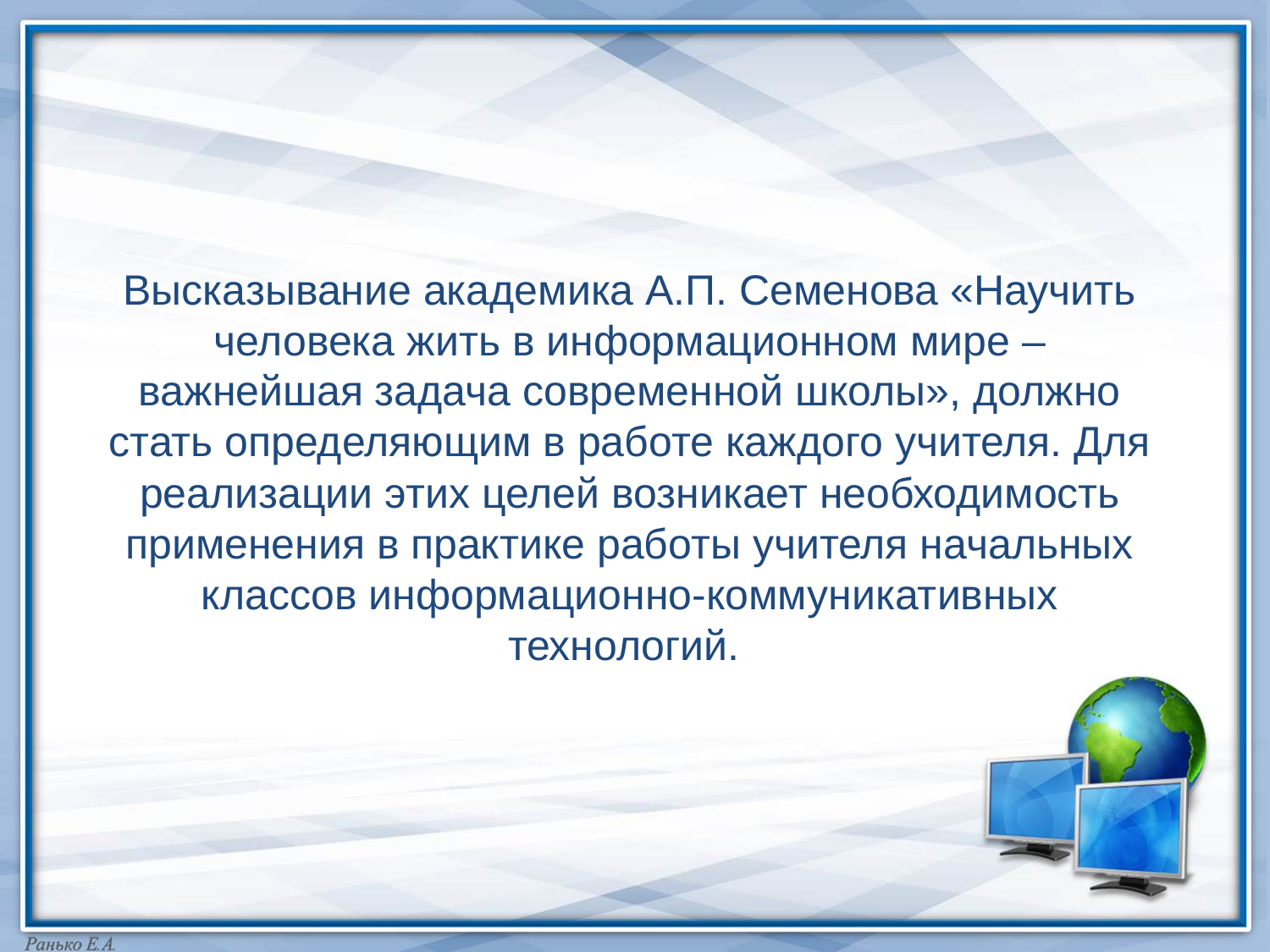

Высказывание академика А.П. Семенова «Научить человека жить в информационном мире – важнейшая задача современной школы», должно стать определяющим в работе каждого учителя. Для реализации этих целей возникает необходимость применения в практике работы учителя начальных классов информационно-коммуникативных технологий.